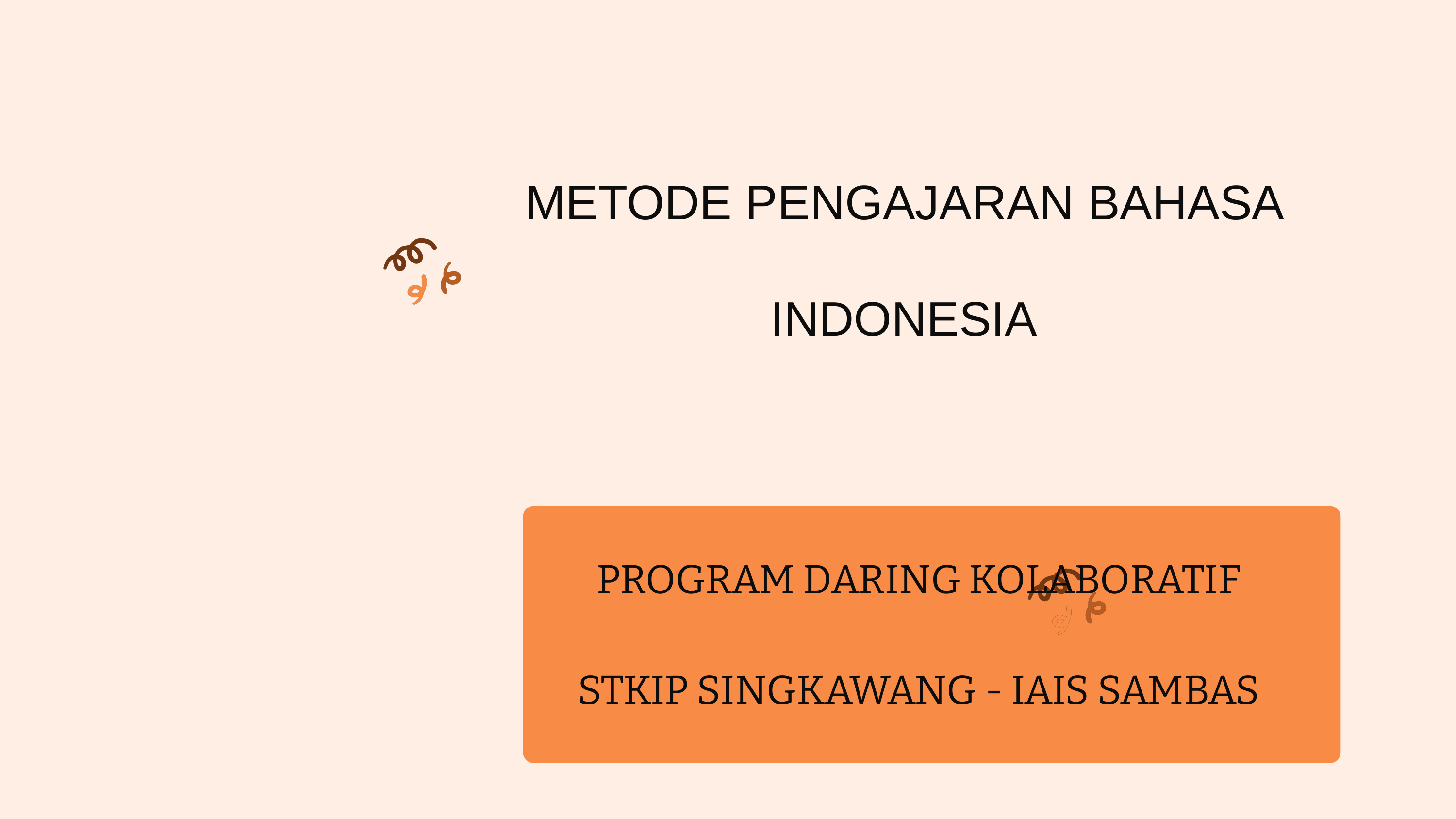

METODE PENGAJARAN BAHASA INDONESIA

PROGRAM DARING KOLABORATIF

STKIP SINGKAWANG - IAIS SAMBAS